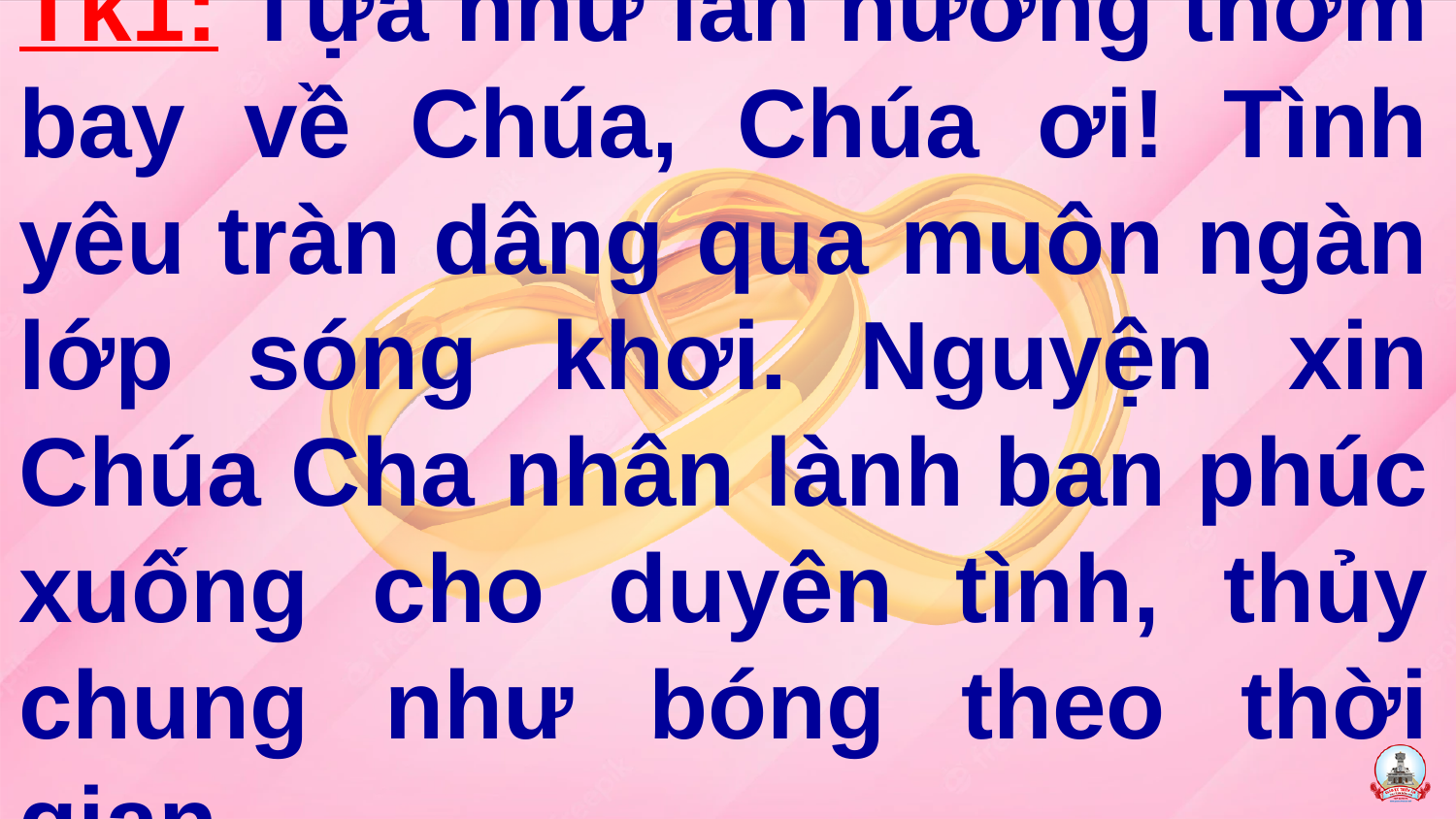

Tk1: Tựa như làn hương thơm bay về Chúa, Chúa ơi! Tình yêu tràn dâng qua muôn ngàn lớp sóng khơi. Nguyện xin Chúa Cha nhân lành ban phúc xuống cho duyên tình, thủy chung như bóng theo thời gian…